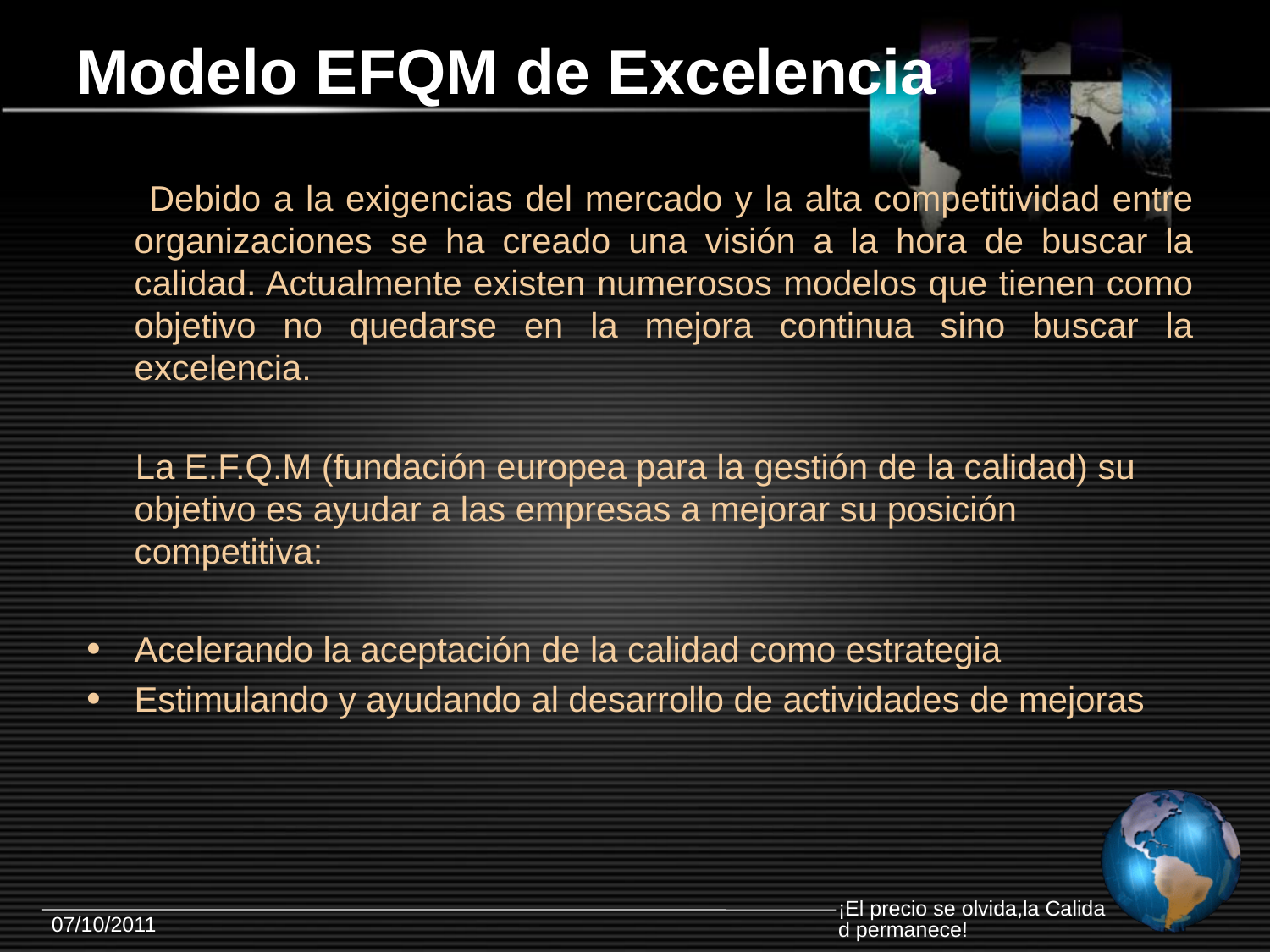

# Modelo EFQM de Excelencia
     Debido a la exigencias del mercado y la alta competitividad entre organizaciones se ha creado una visión a la hora de buscar la calidad. Actualmente existen numerosos modelos que tienen como objetivo no quedarse en la mejora continua sino buscar la excelencia.

     La E.F.Q.M (fundación europea para la gestión de la calidad) su objetivo es ayudar a las empresas a mejorar su posición competitiva:

Acelerando la aceptación de la calidad como estrategia
Estimulando y ayudando al desarrollo de actividades de mejoras
¡El precio se olvida,la Calidad permanece!
07/10/2011